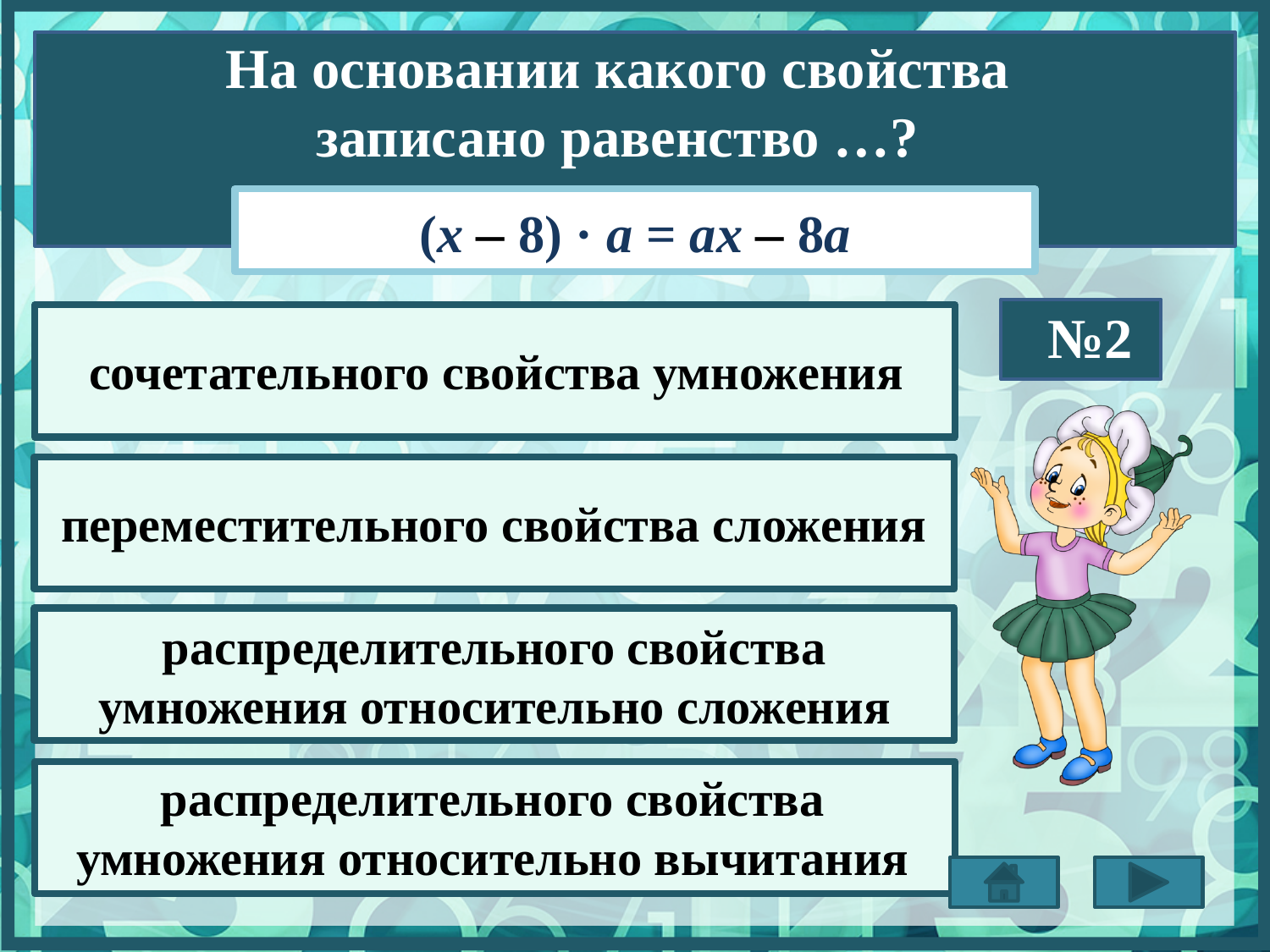

На основании какого свойства
записано равенство …?
(х – 8) · а = ах – 8а
№2
сочетательного свойства умножения
переместительного свойства сложения
распределительного свойства умножения относительно сложения
распределительного свойства умножения относительно вычитания